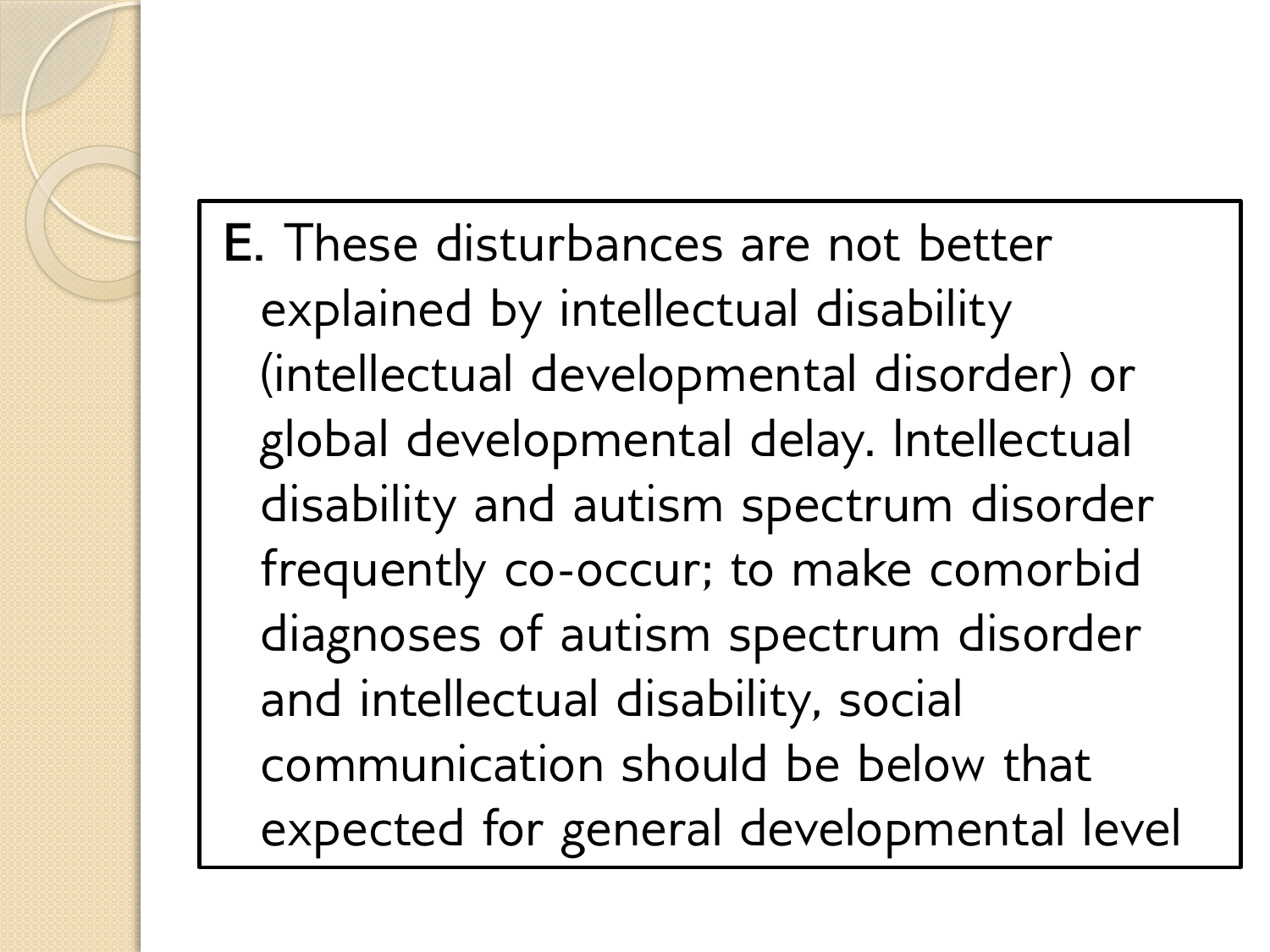

#
E. These disturbances are not better explained by intellectual disability (intellectual developmental disorder) or global developmental delay. Intellectual disability and autism spectrum disorder frequently co-occur; to make comorbid diagnoses of autism spectrum disorder and intellectual disability, social communication should be below that expected for general developmental level